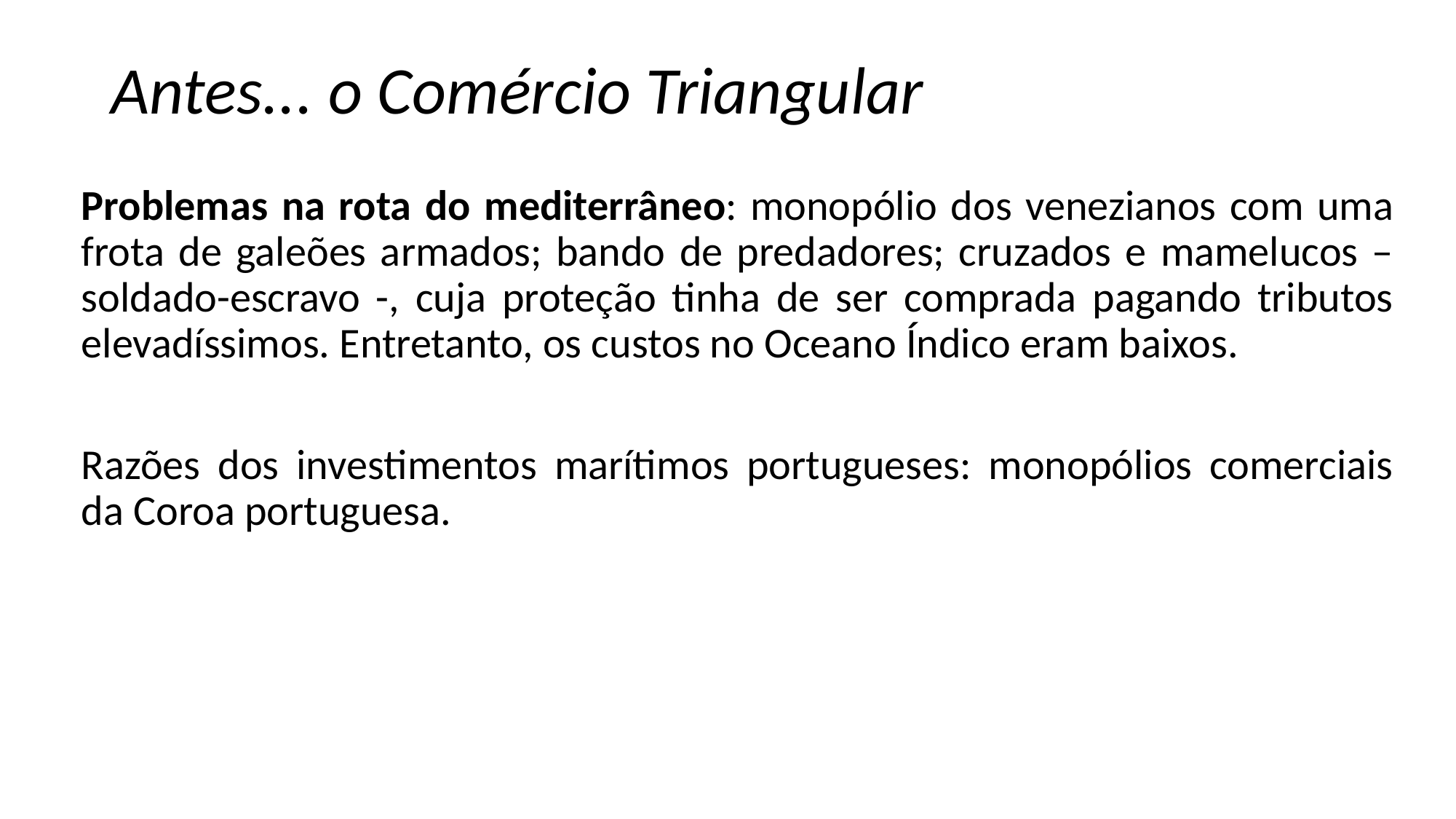

# Antes... o Comércio Triangular
Problemas na rota do mediterrâneo: monopólio dos venezianos com uma frota de galeões armados; bando de predadores; cruzados e mamelucos – soldado-escravo -, cuja proteção tinha de ser comprada pagando tributos elevadíssimos. Entretanto, os custos no Oceano Índico eram baixos.

Razões dos investimentos marítimos portugueses: monopólios comerciais da Coroa portuguesa.